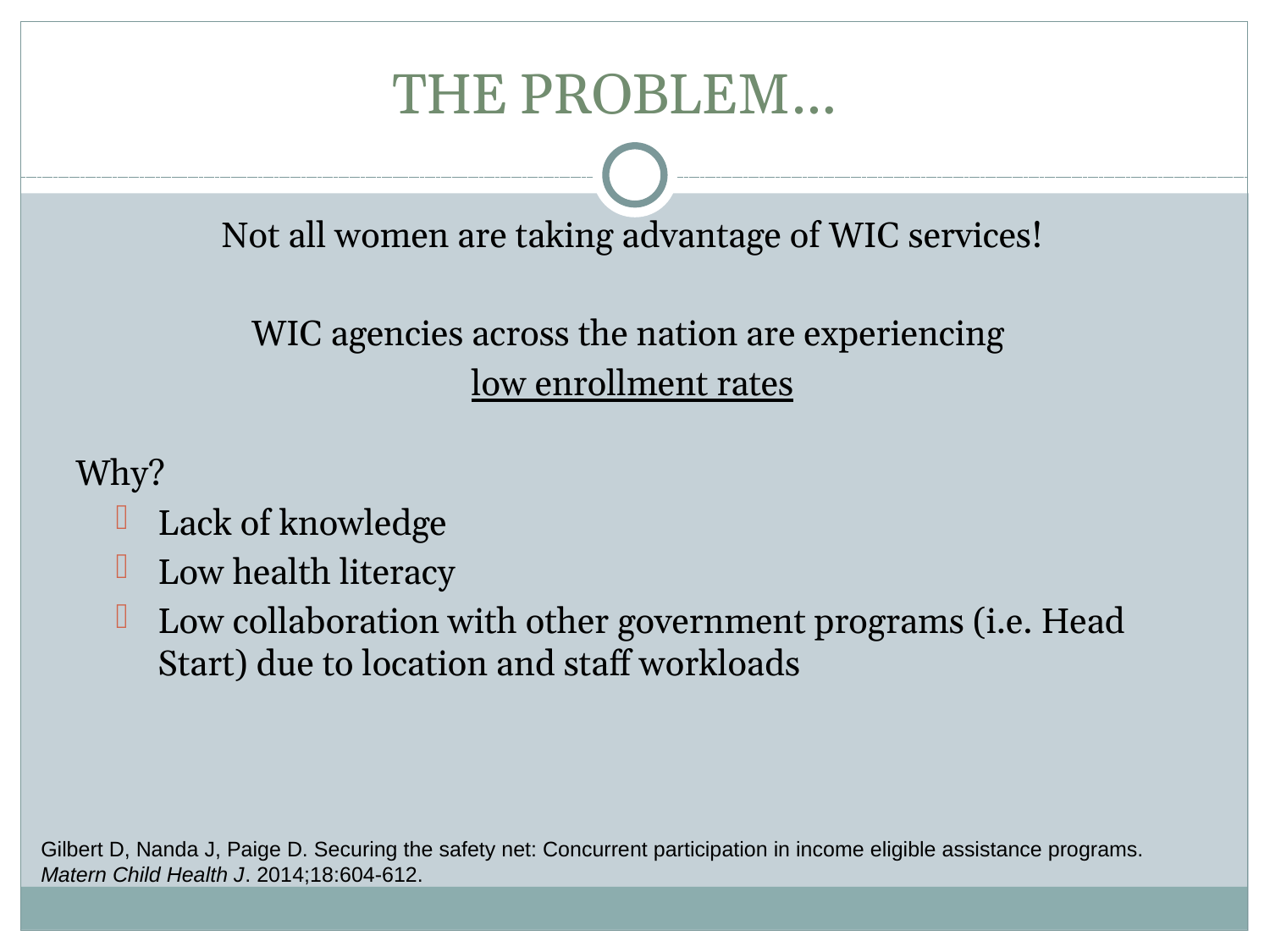

The Problem…
Not all women are taking advantage of WIC services!

WIC agencies across the nation are experiencing
low enrollment rates

    Why?
Lack of knowledge
Low health literacy
Low collaboration with other government programs (i.e. Head Start) due to location and staff workloads
Gilbert D, Nanda J, Paige D. Securing the safety net: Concurrent participation in income eligible assistance programs. Matern Child Health J. 2014;18:604-612.